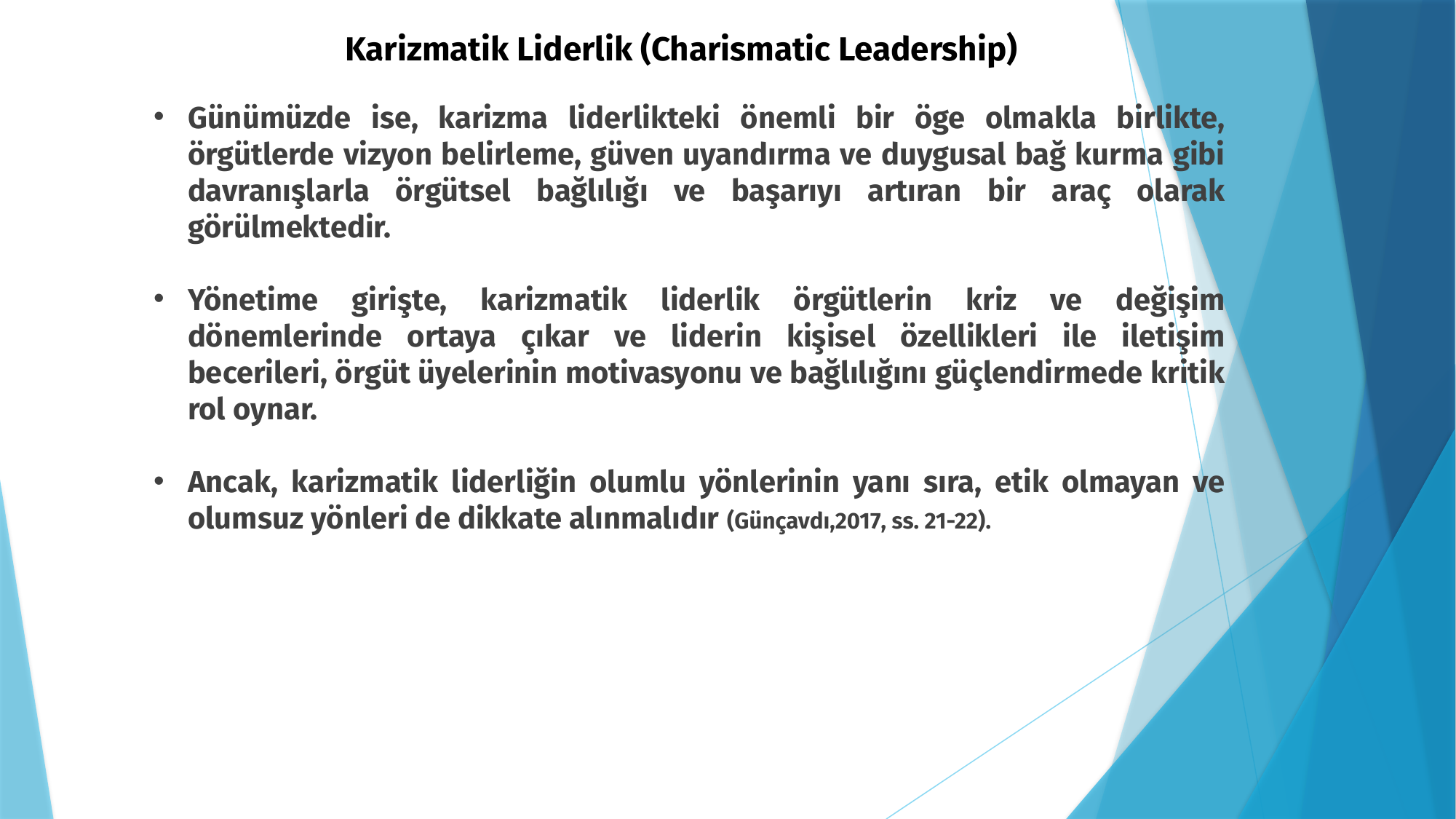

# Karizmatik Liderlik (Charismatic Leadership)
Günümüzde ise, karizma liderlikteki önemli bir öge olmakla birlikte, örgütlerde vizyon belirleme, güven uyandırma ve duygusal bağ kurma gibi davranışlarla örgütsel bağlılığı ve başarıyı artıran bir araç olarak görülmektedir.

Yönetime girişte, karizmatik liderlik örgütlerin kriz ve değişim dönemlerinde ortaya çıkar ve liderin kişisel özellikleri ile iletişim becerileri, örgüt üyelerinin motivasyonu ve bağlılığını güçlendirmede kritik rol oynar.

Ancak, karizmatik liderliğin olumlu yönlerinin yanı sıra, etik olmayan ve olumsuz yönleri de dikkate alınmalıdır (Günçavdı,2017, ss. 21-22).